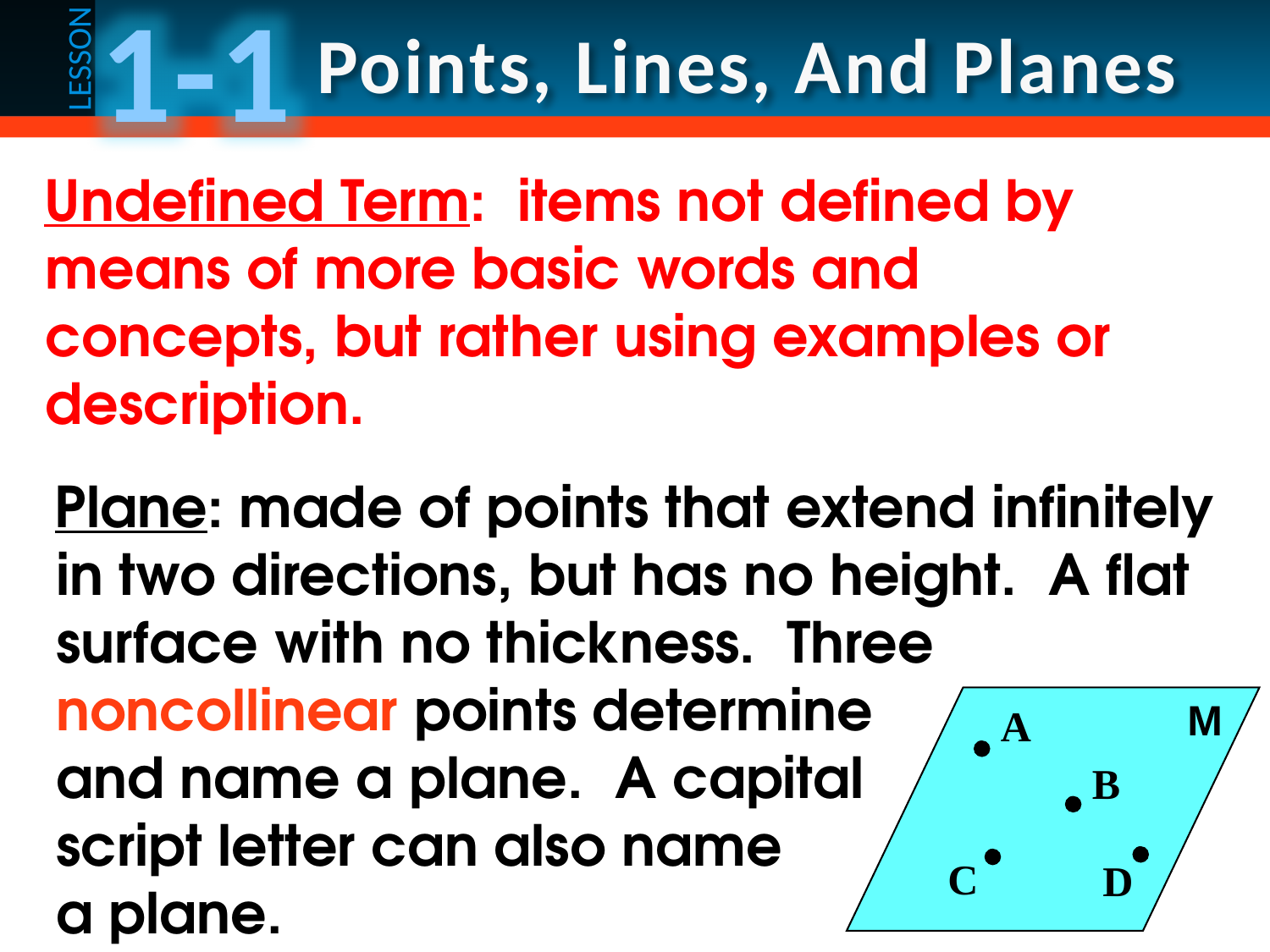

Undefined Term:  items not defined by means of more basic words and concepts, but rather using examples or description.

Plane: made of points that extend infinitely in two directions, but has no height.  A flat surface with no thickness.  Three noncollinear points determine
and name a plane.  A capital
script letter can also name
a plane.

M
A

B

C

D